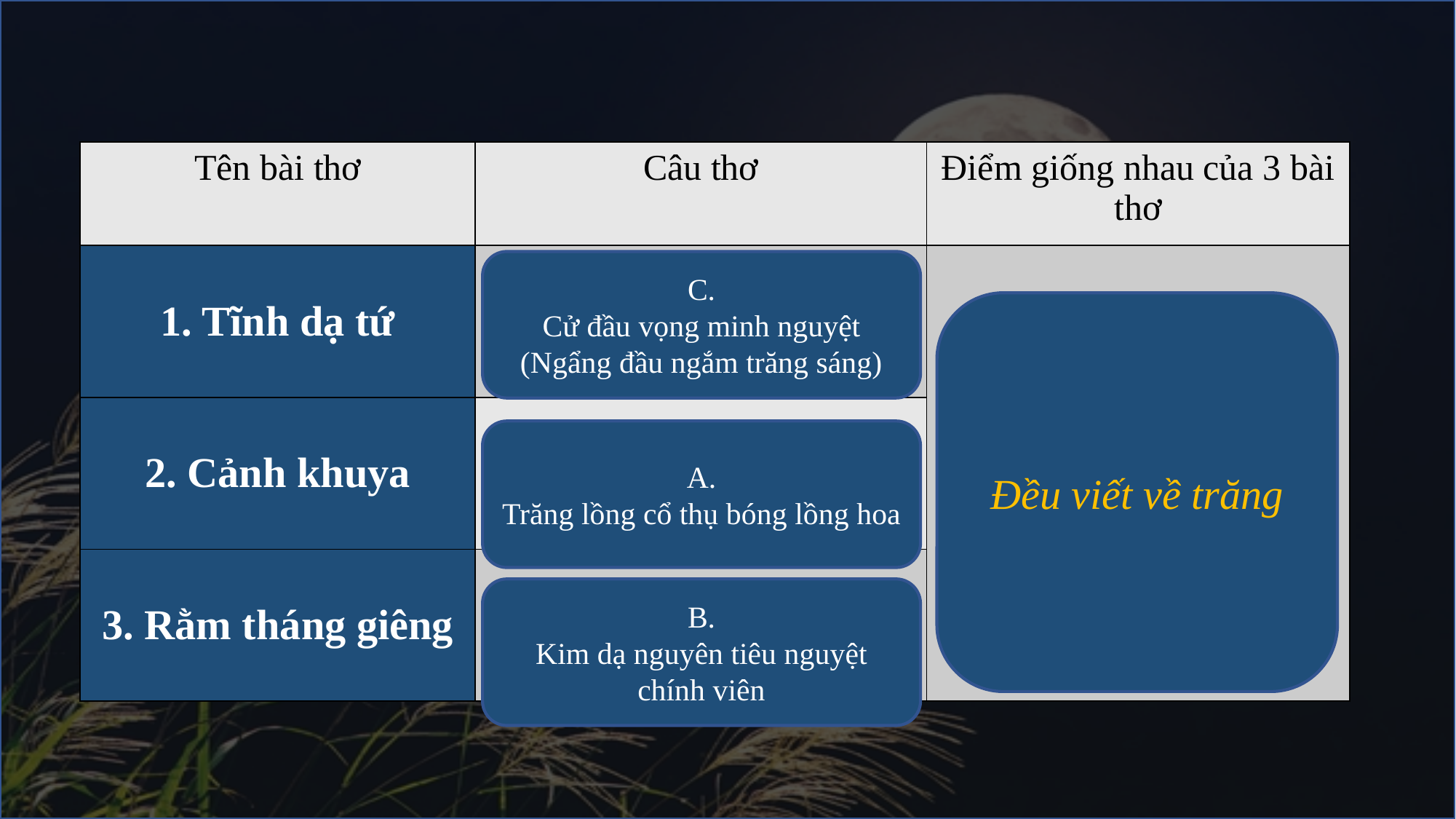

| Tên bài thơ | Câu thơ | Điểm giống nhau của 3 bài thơ |
| --- | --- | --- |
| 1. Tĩnh dạ tứ |  |  |
| 2. Cảnh khuya |  |  |
| 3. Rằm tháng giêng |  |  |
C.
Cử đầu vọng minh nguyệt
(Ngẩng đầu ngắm trăng sáng)
Đều viết về trăng
A.
Trăng lồng cổ thụ bóng lồng hoa
B.
Kim dạ nguyên tiêu nguyệt chính viên